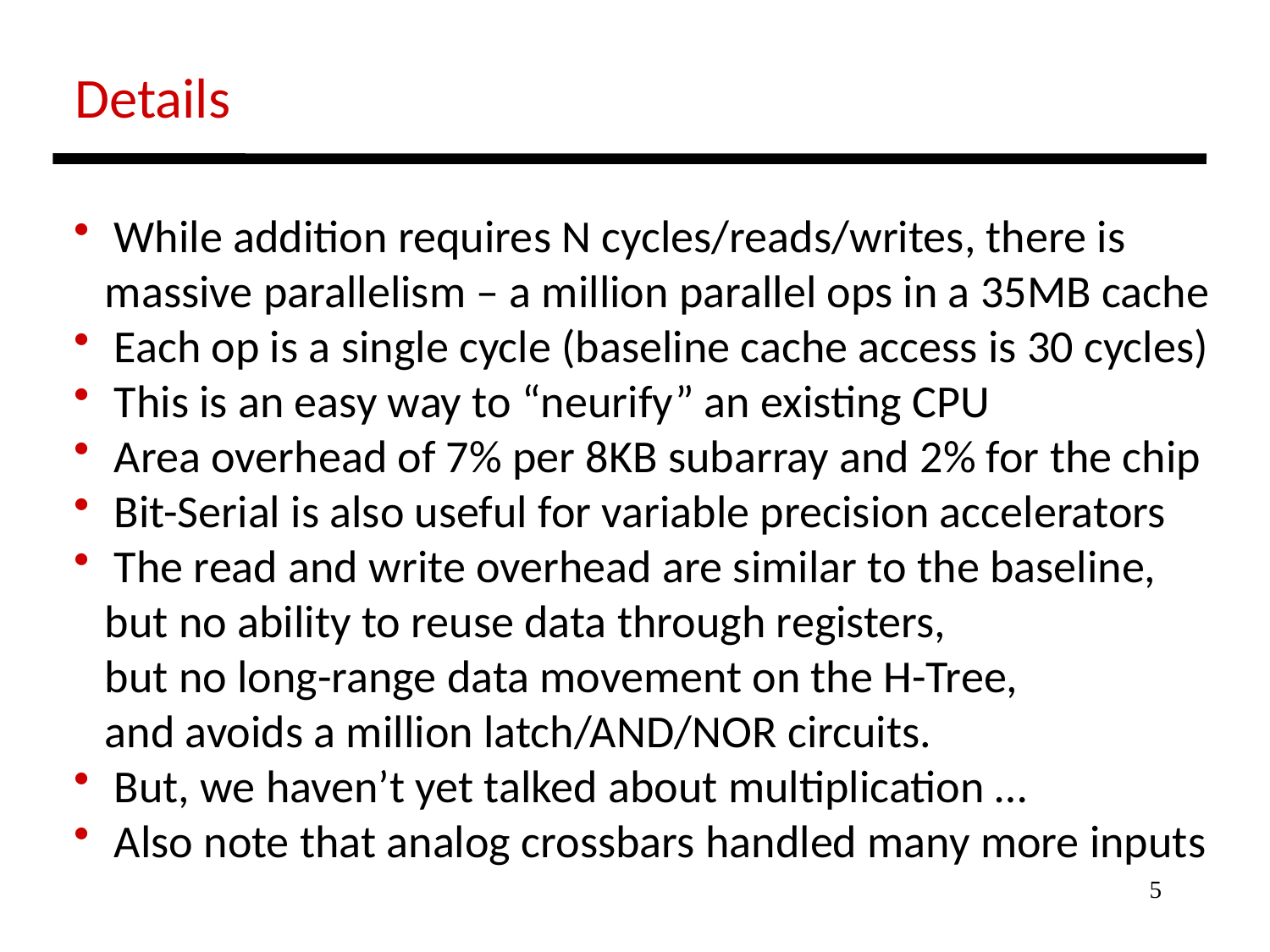

Details

 While addition requires N cycles/reads/writes, there is
   massive parallelism – a million parallel ops in a 35MB cache
 Each op is a single cycle (baseline cache access is 30 cycles)
 This is an easy way to “neurify” an existing CPU
 Area overhead of 7% per 8KB subarray and 2% for the chip
 Bit-Serial is also useful for variable precision accelerators
 The read and write overhead are similar to the baseline,
   but no ability to reuse data through registers,
   but no long-range data movement on the H-Tree,
   and avoids a million latch/AND/NOR circuits.
 But, we haven’t yet talked about multiplication …
 Also note that analog crossbars handled many more inputs
5